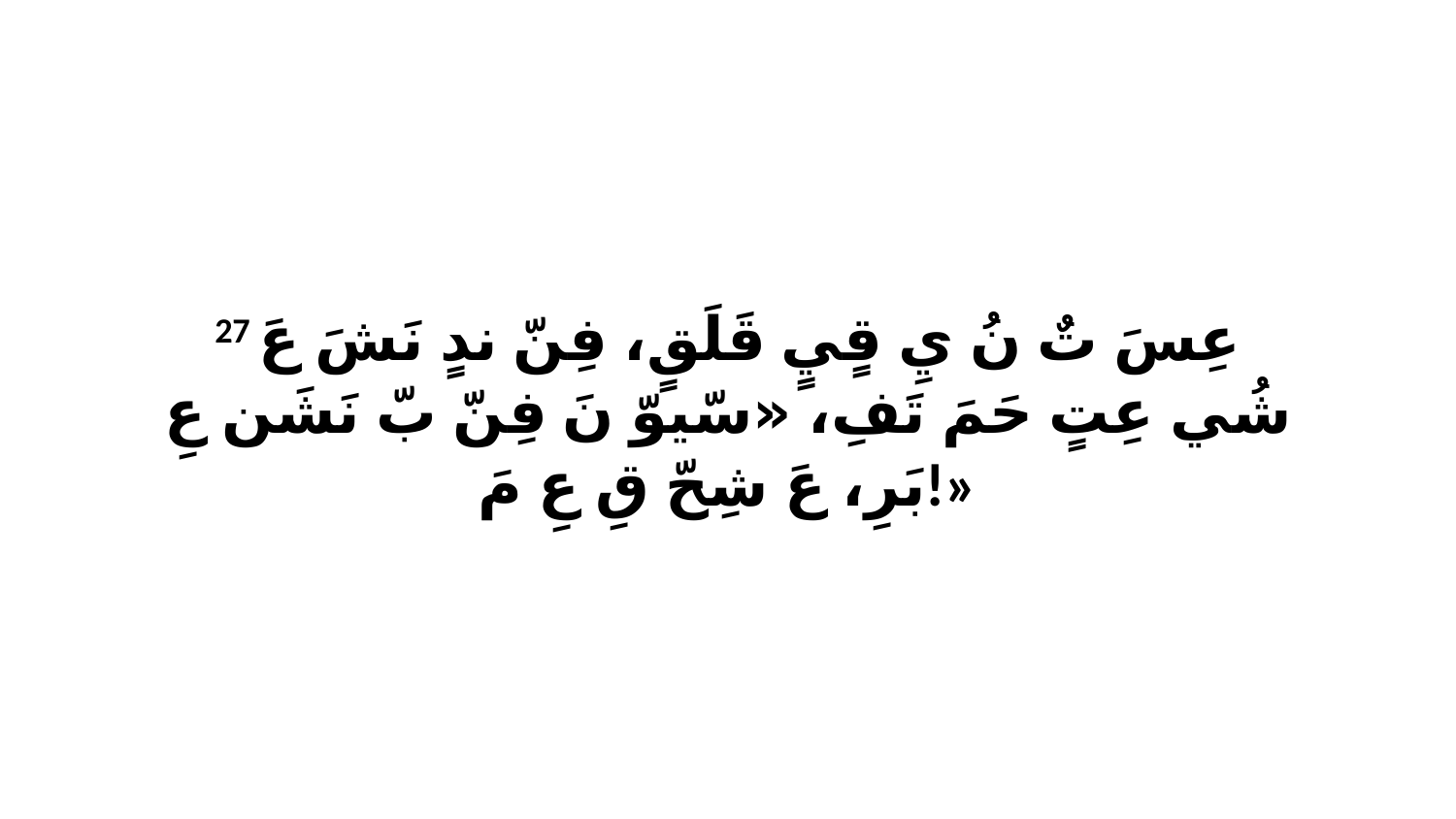

27 عِسَ تٌ نُ يِ قٍيٍ قَلَقٍ، فِنّ ندٍ نَشَ عَ شُي عِتٍ حَمَ تَفِ، «سّيوّ نَ فِنّ بّ نَشَن عِ بَرِ، عَ شِحّ قِ عِ مَ!»